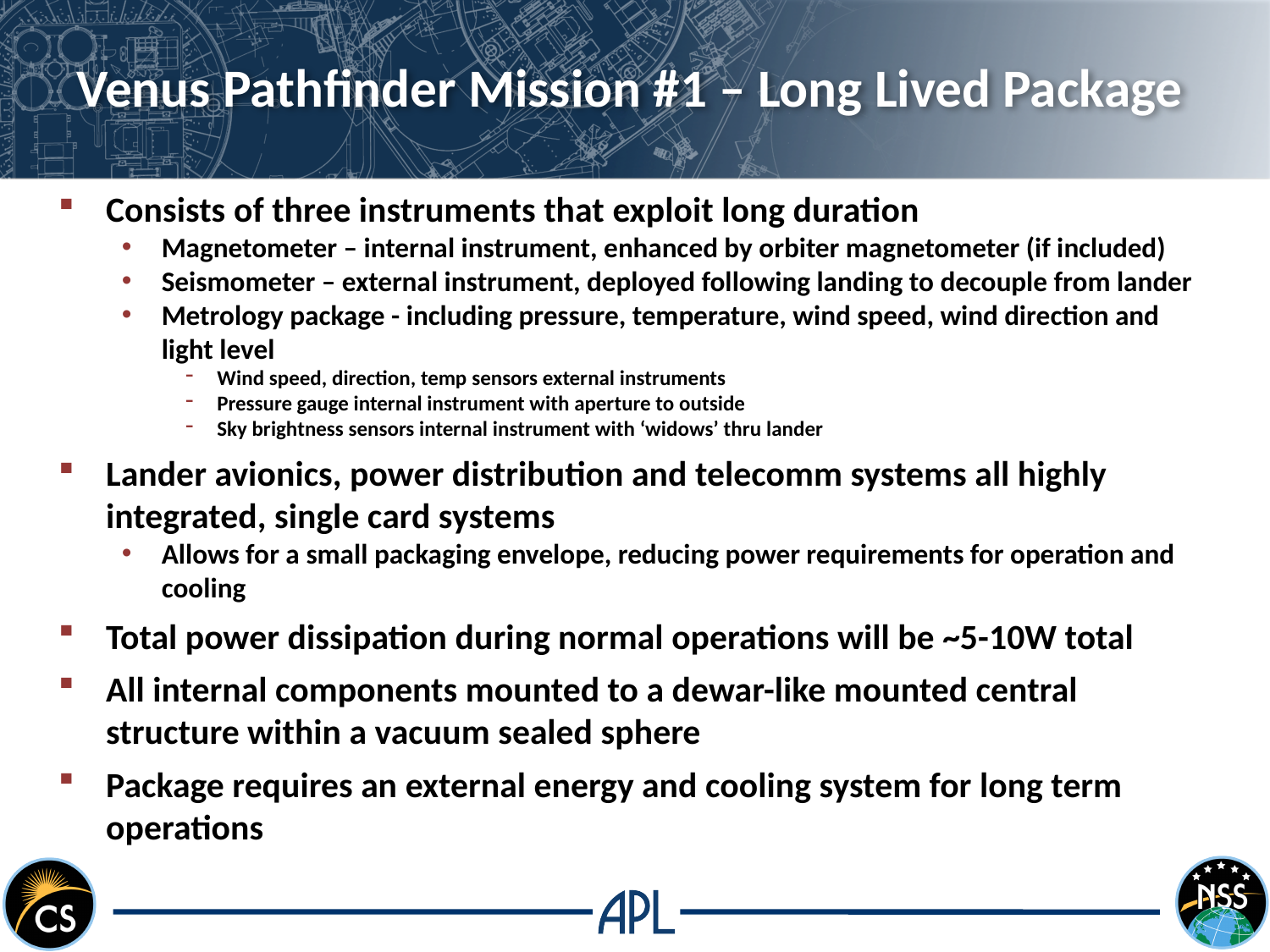

# Venus Pathfinder Mission #1 – Long Lived Package
Consists of three instruments that exploit long duration
Magnetometer – internal instrument, enhanced by orbiter magnetometer (if included)
Seismometer – external instrument, deployed following landing to decouple from lander
Metrology package - including pressure, temperature, wind speed, wind direction and light level
Wind speed, direction, temp sensors external instruments
Pressure gauge internal instrument with aperture to outside
Sky brightness sensors internal instrument with ‘widows’ thru lander
Lander avionics, power distribution and telecomm systems all highly integrated, single card systems
Allows for a small packaging envelope, reducing power requirements for operation and cooling
Total power dissipation during normal operations will be ~5-10W total
All internal components mounted to a dewar-like mounted central structure within a vacuum sealed sphere
Package requires an external energy and cooling system for long term operations